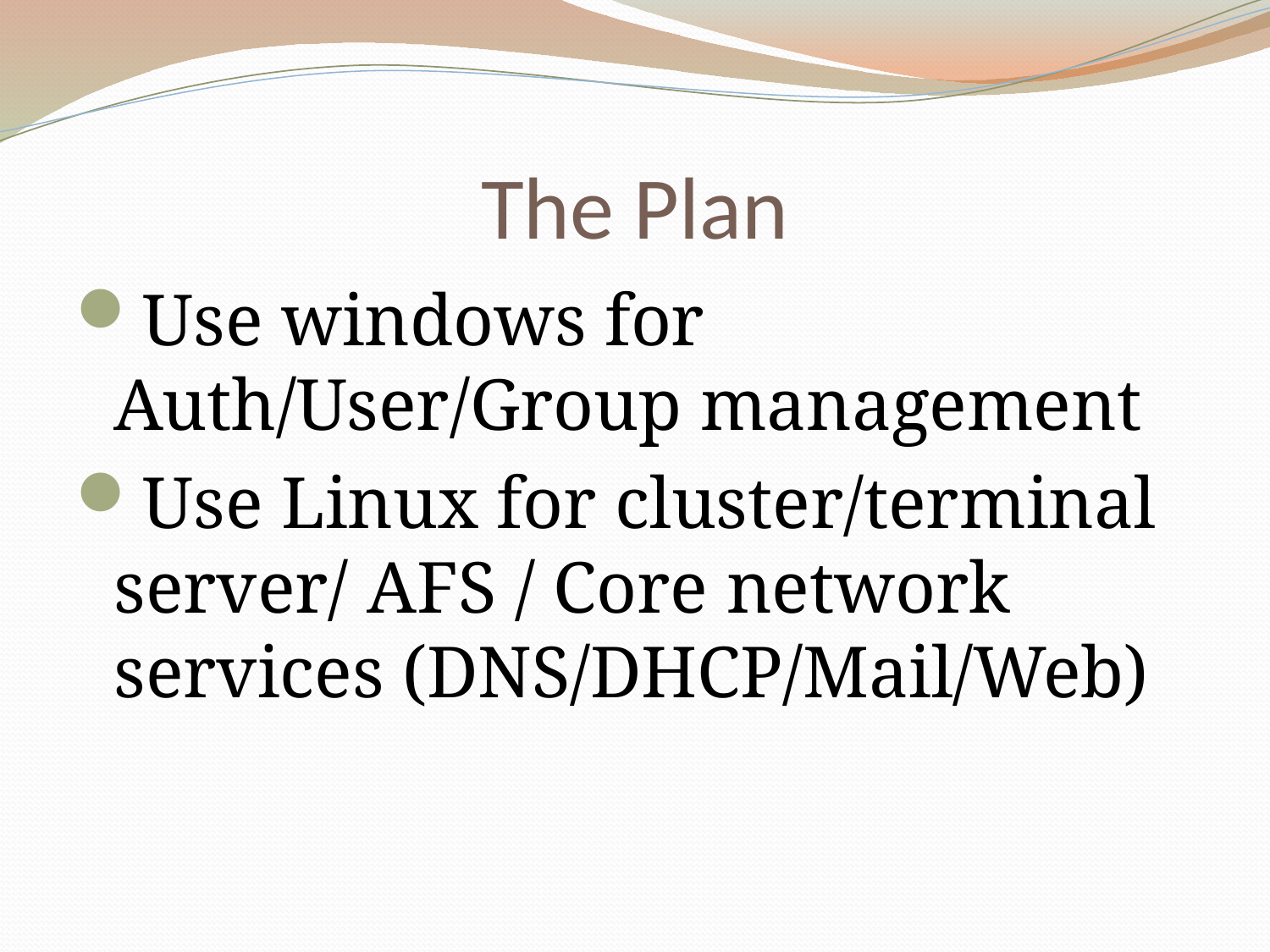

# The Plan
Use windows for Auth/User/Group management
Use Linux for cluster/terminal server/ AFS / Core network services (DNS/DHCP/Mail/Web)